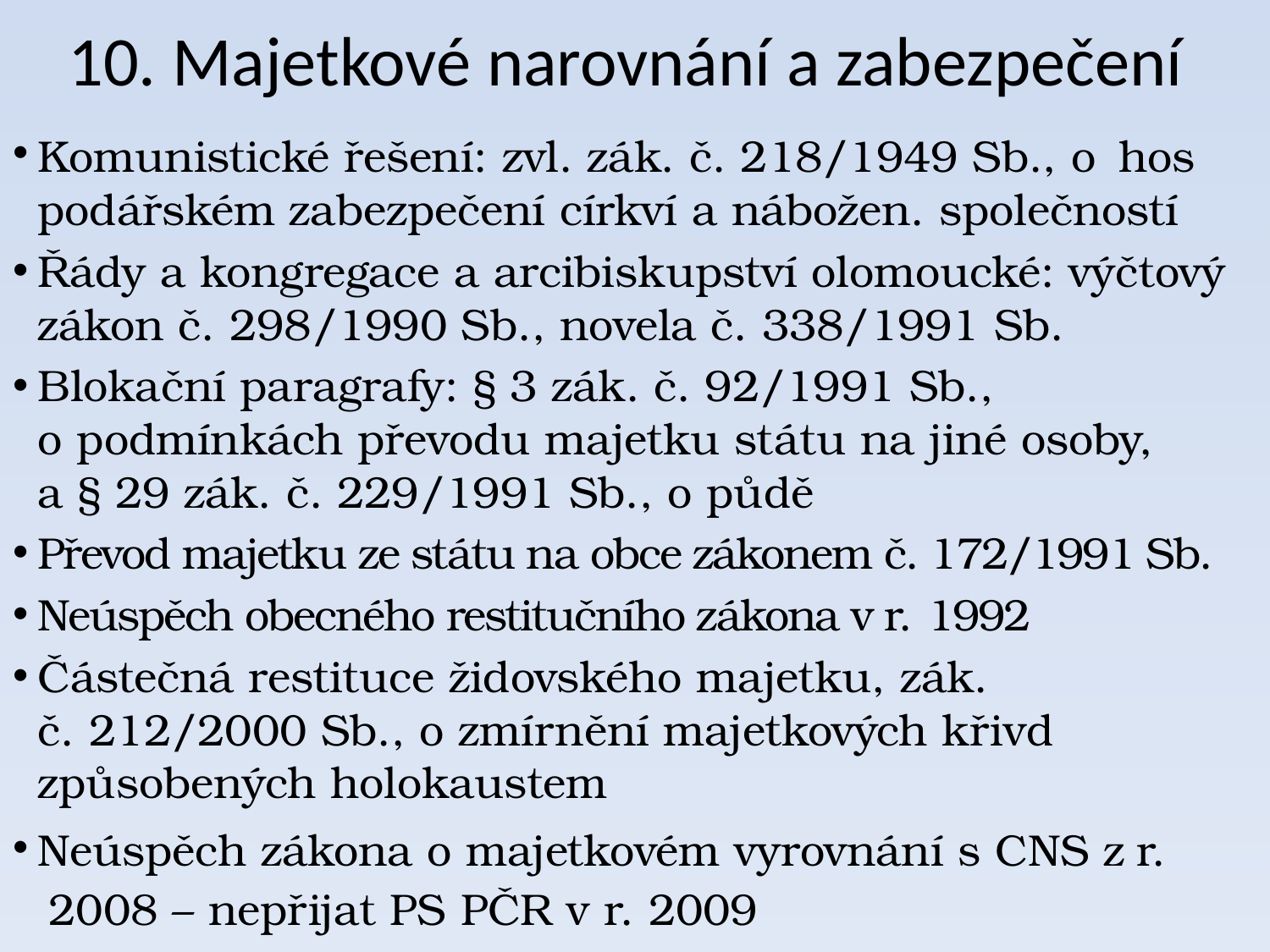

# 10. Majetkové narovnání a zabezpečení
Komunistické řešení: zvl. zák. č. 218/1949 Sb., o  hos­podářském zabezpečení církví a nábožen. společností
Řády a kongregace a arcibiskupství olomoucké: výč­to­vý zákon č. 298/1990 Sb., novela č. 338/1991 Sb.
Blokační paragrafy: § 3 zák. č. 92/1991 Sb., o podmínkách převodu majetku státu na jiné osoby, a § 29 zák. č. 229/1991 Sb., o půdě
Převod majetku ze státu na obce zákonem č. 172/1991 Sb.
Neúspěch obecného restitučního zákona v r. 1992
Částečná restituce židovského majetku, zák. č. 212/2000 Sb., o zmírnění majetkových křivd způsobených holokaustem
Neúspěch zákona o majetkovém vyrovnání s CNS z r.  2008 – nepřijat PS PČR v r. 2009